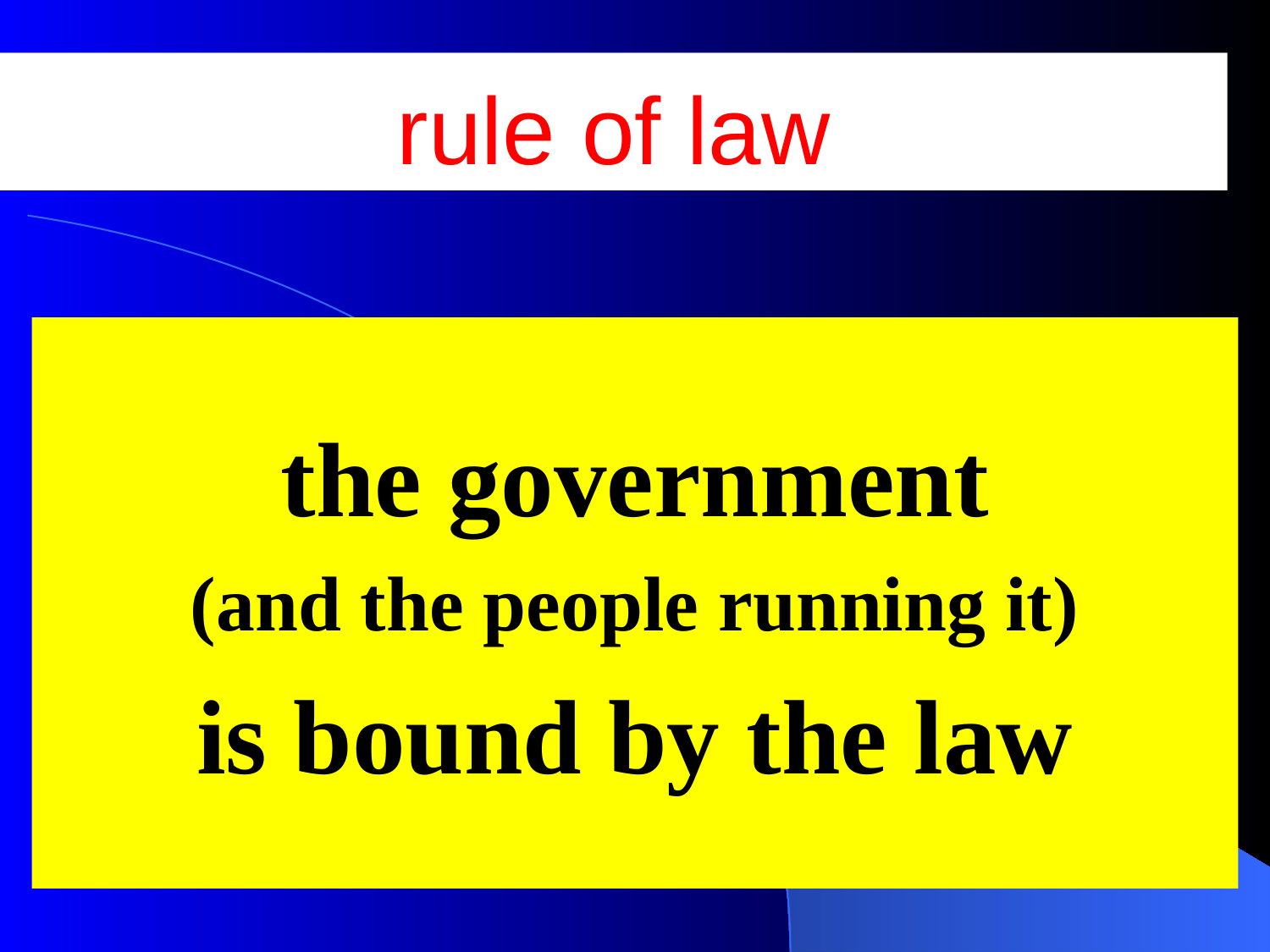

# rule of law
the government
(and the people running it)
is bound by the law